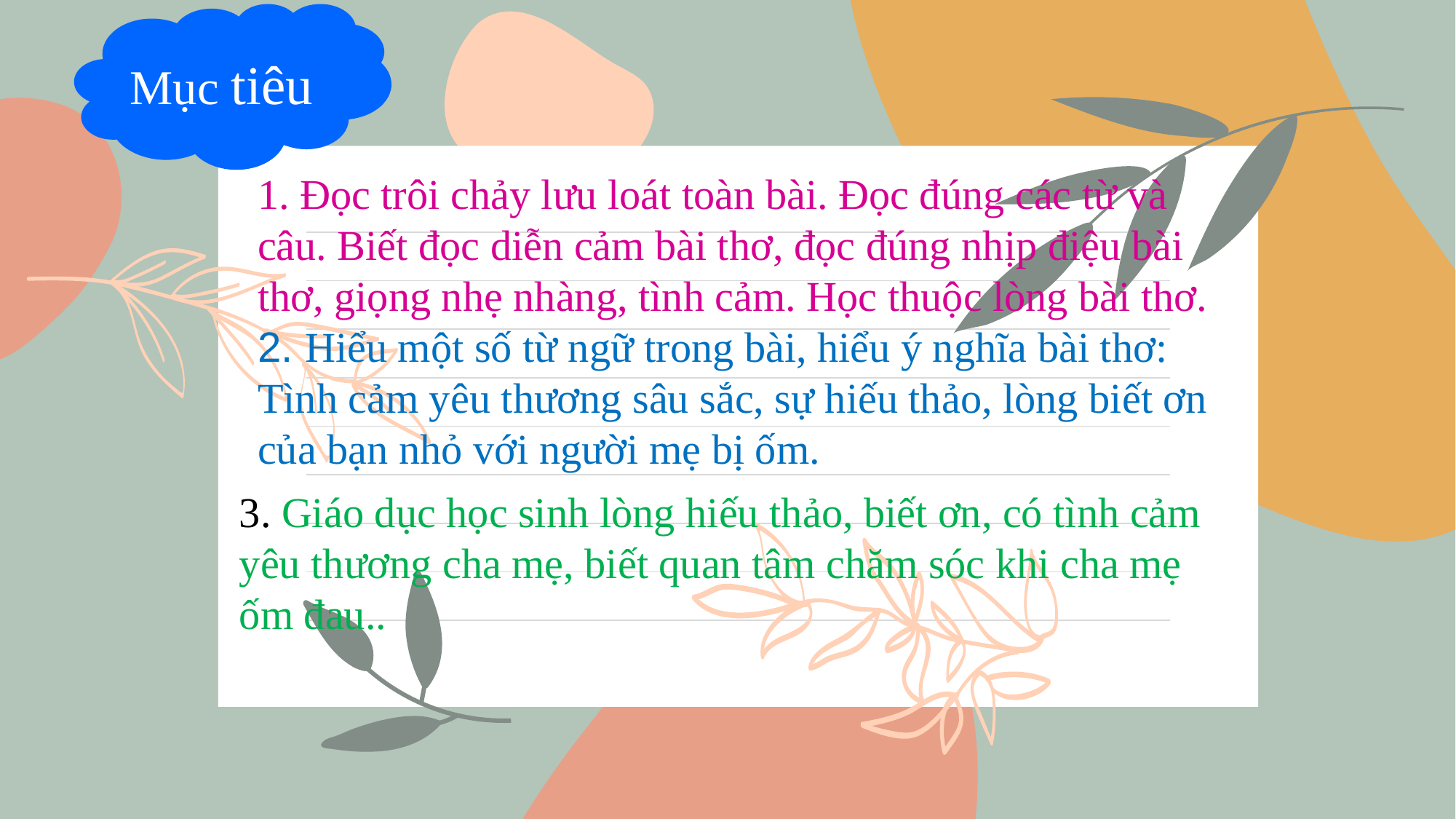

Mục tiêu

# 1. Đọc trôi chảy lưu loát toàn bài. Đọc đúng các từ và câu. Biết đọc diễn cảm bài thơ, đọc đúng nhịp điệu bài thơ, giọng nhẹ nhàng, tình cảm. Học thuộc lòng bài thơ. 2. Hiểu một số từ ngữ trong bài, hiểu ý nghĩa bài thơ: Tình cảm yêu thương sâu sắc, sự hiếu thảo, lòng biết ơn của bạn nhỏ với người mẹ bị ốm.
3. Giáo dục học sinh lòng hiếu thảo, biết ơn, có tình cảm yêu thương cha mẹ, biết quan tâm chăm sóc khi cha mẹ ốm đau..